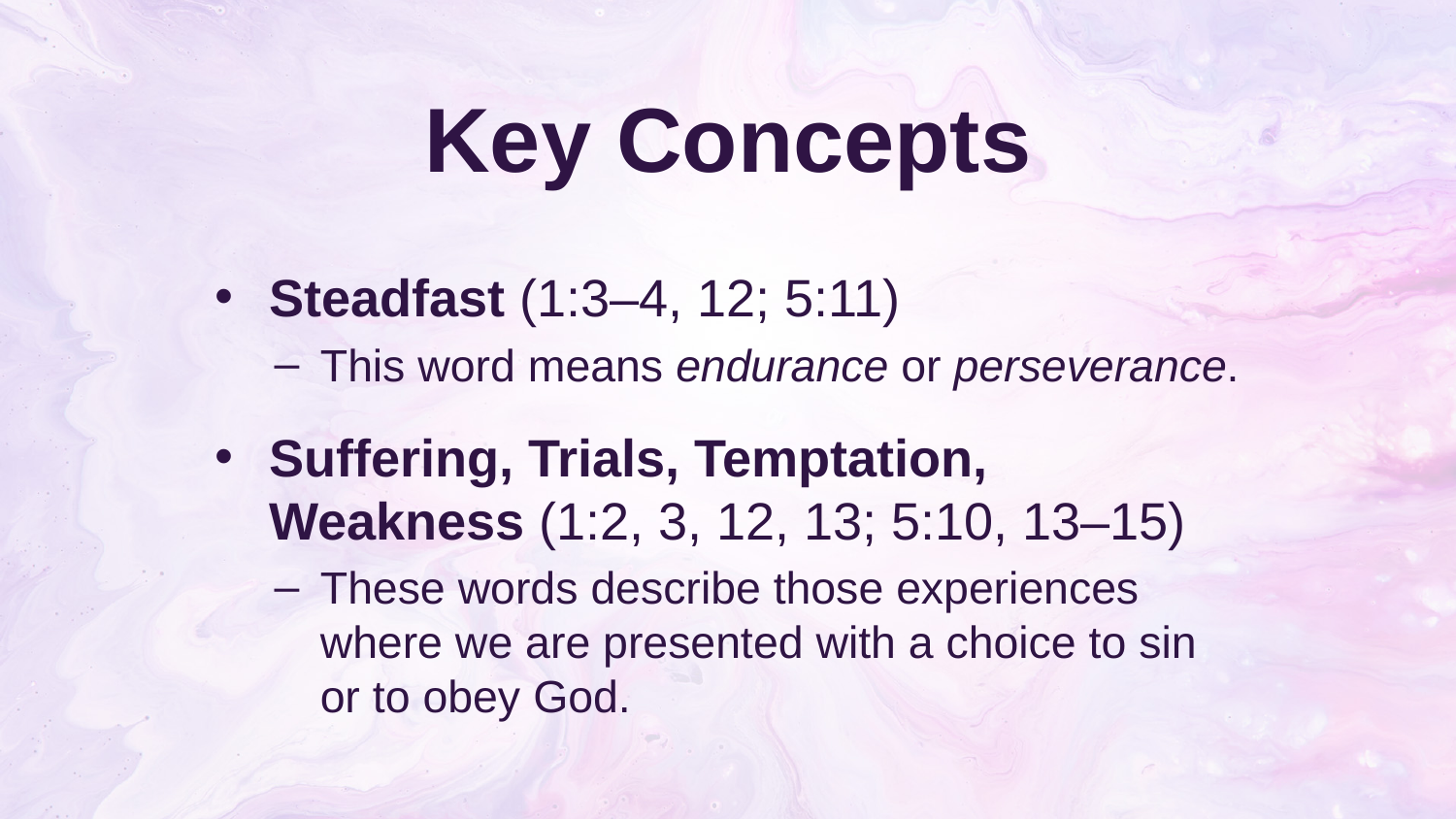

# Key Concepts
Steadfast (1:3–4, 12; 5:11)
This word means endurance or perseverance.
Suffering, Trials, Temptation, Weakness (1:2, 3, 12, 13; 5:10, 13–15)
These words describe those experiences where we are presented with a choice to sin or to obey God.